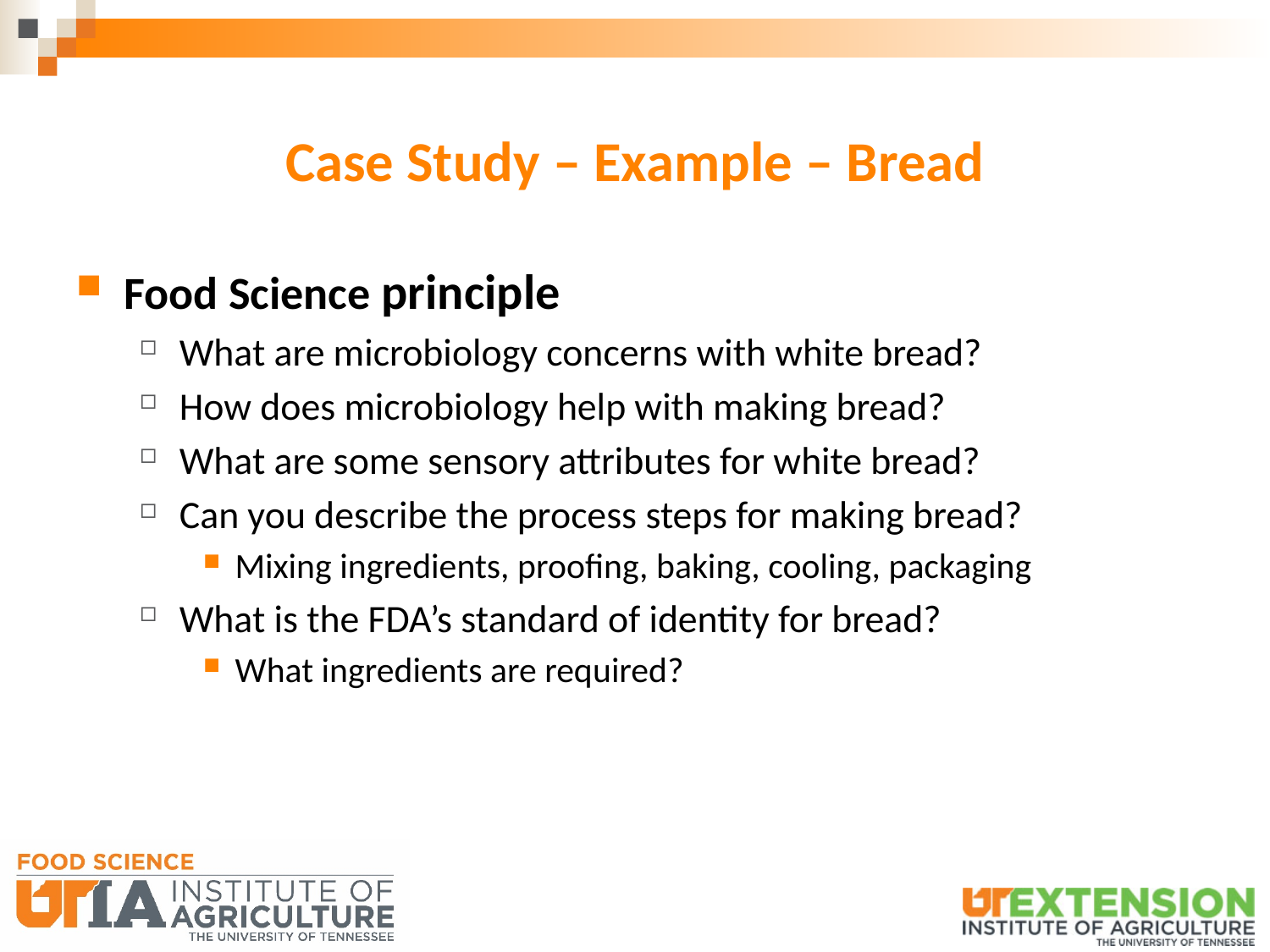

# Case Study – Example – Bread
Food Science principle
What are microbiology concerns with white bread?
How does microbiology help with making bread?
What are some sensory attributes for white bread?
Can you describe the process steps for making bread?
Mixing ingredients, proofing, baking, cooling, packaging
What is the FDA’s standard of identity for bread?
What ingredients are required?